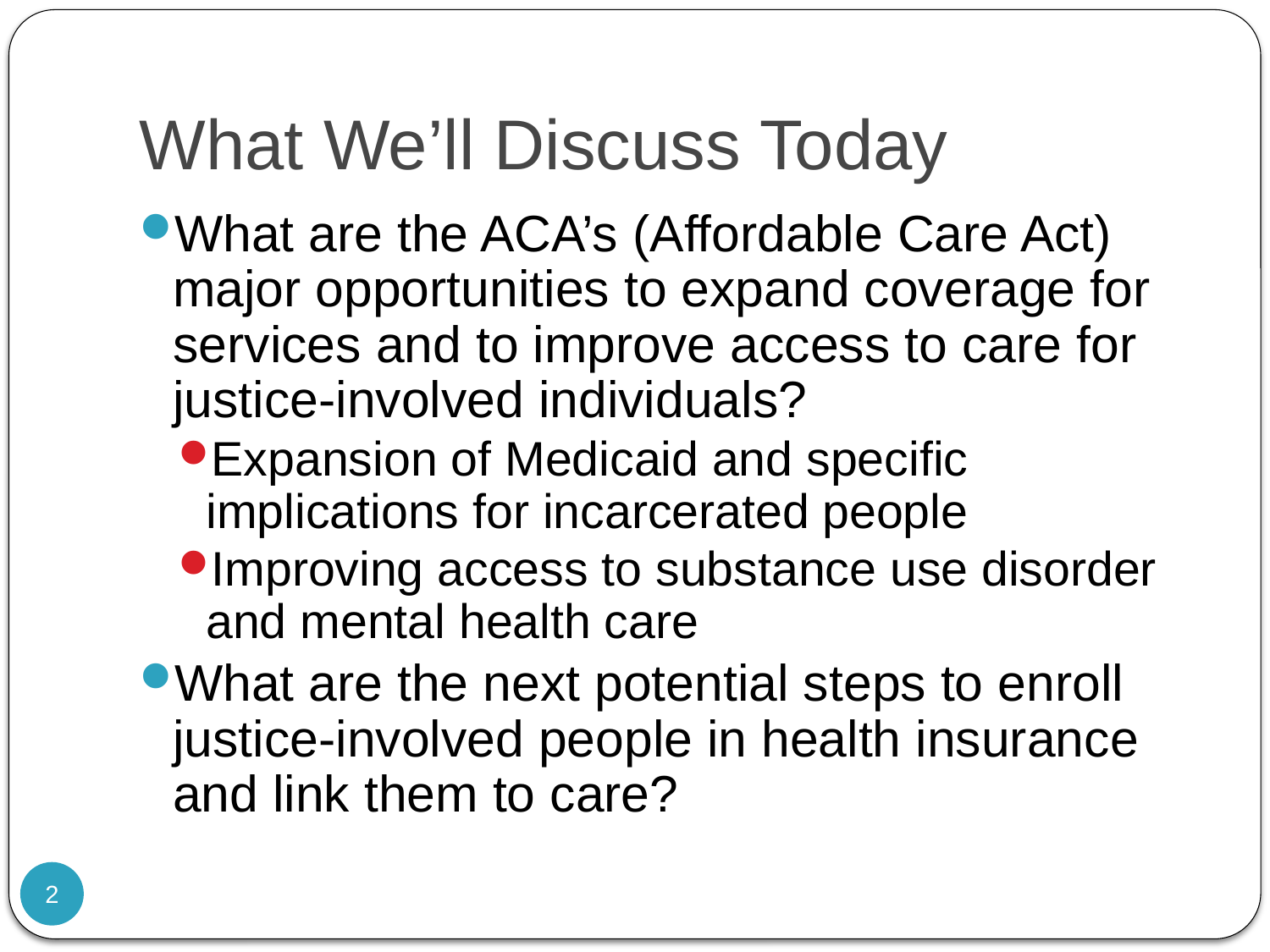

# What We’ll Discuss Today
What are the ACA’s (Affordable Care Act) major opportunities to expand coverage for services and to improve access to care for justice-involved individuals?
Expansion of Medicaid and specific implications for incarcerated people
Improving access to substance use disorder and mental health care
What are the next potential steps to enroll justice-involved people in health insurance and link them to care?

2